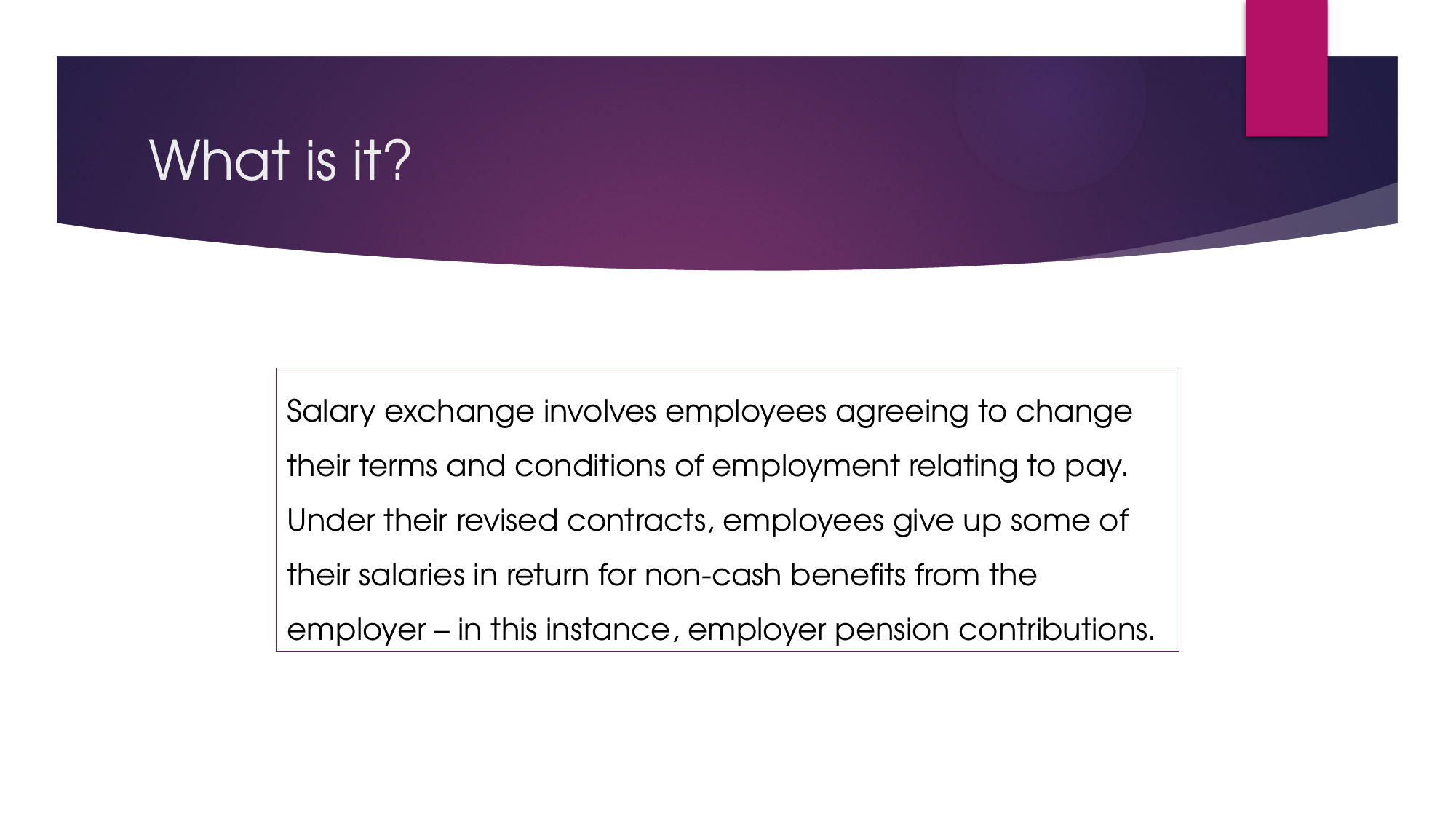

# What is it?
Salary exchange involves employees agreeing to change their terms and conditions of employment relating to pay. Under their revised contracts, employees give up some of their salaries in return for non-cash benefits from the employer – in this instance, employer pension contributions.